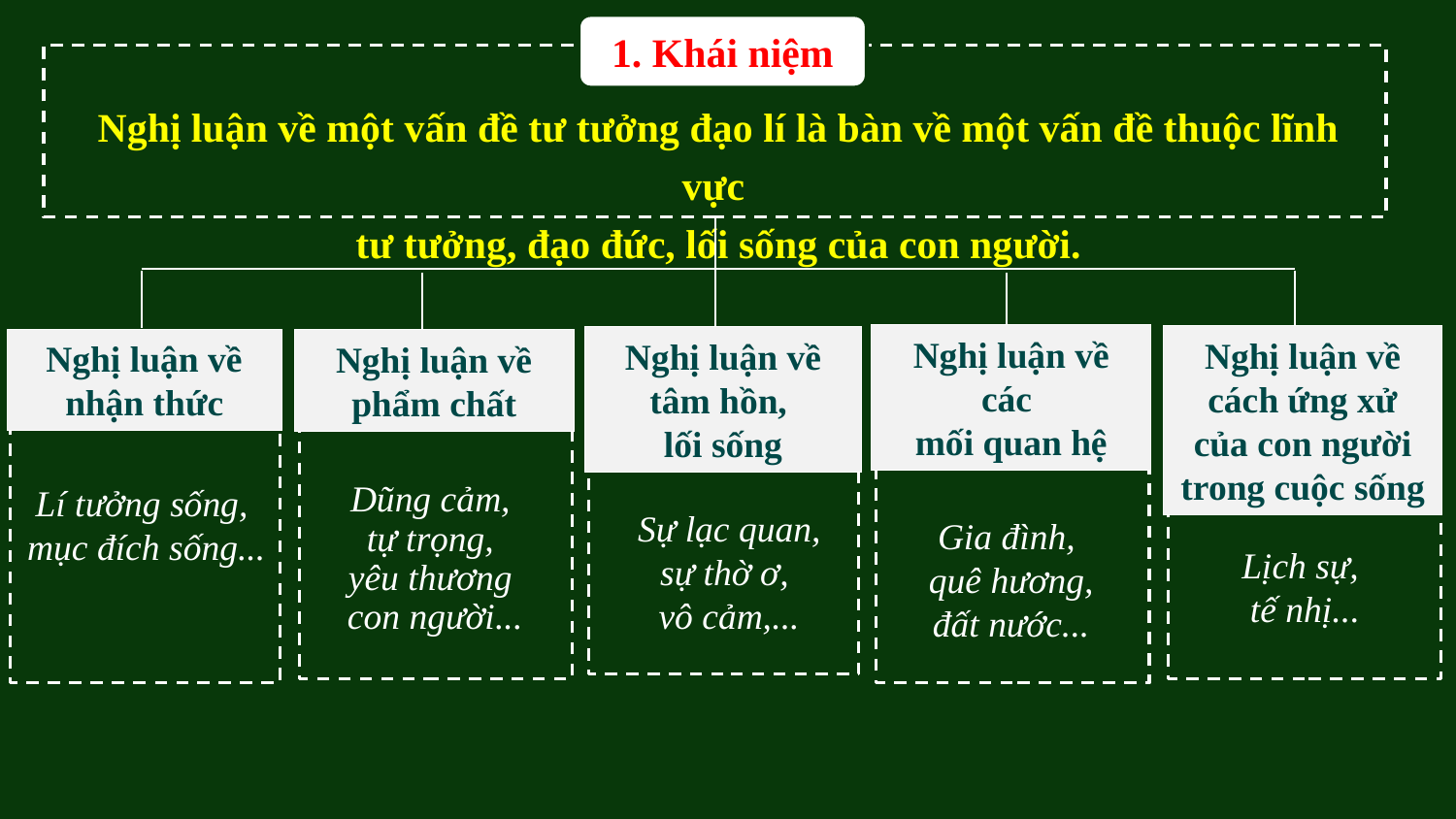

1. Khái niệm

Nghị luận về một vấn đề tư tưởng đạo lí là bàn về một vấn đề thuộc lĩnh vực
tư tưởng, đạo đức, lối sống của con người.
Nghị luận về các
mối quan hệ
Nghị luận về cách ứng xử của con người trong cuộc sống
Nghị luận về tâm hồn,
lối sống
Nghị luận về nhận thức
Nghị luận về phẩm chất

Lí tưởng sống,
mục đích sống...
Dũng cảm,
tự trọng,
yêu thương
con người...
Sự lạc quan, sự thờ ơ,
vô cảm,...
Gia đình,
quê hương, đất nước...
Lịch sự,
tế nhị...